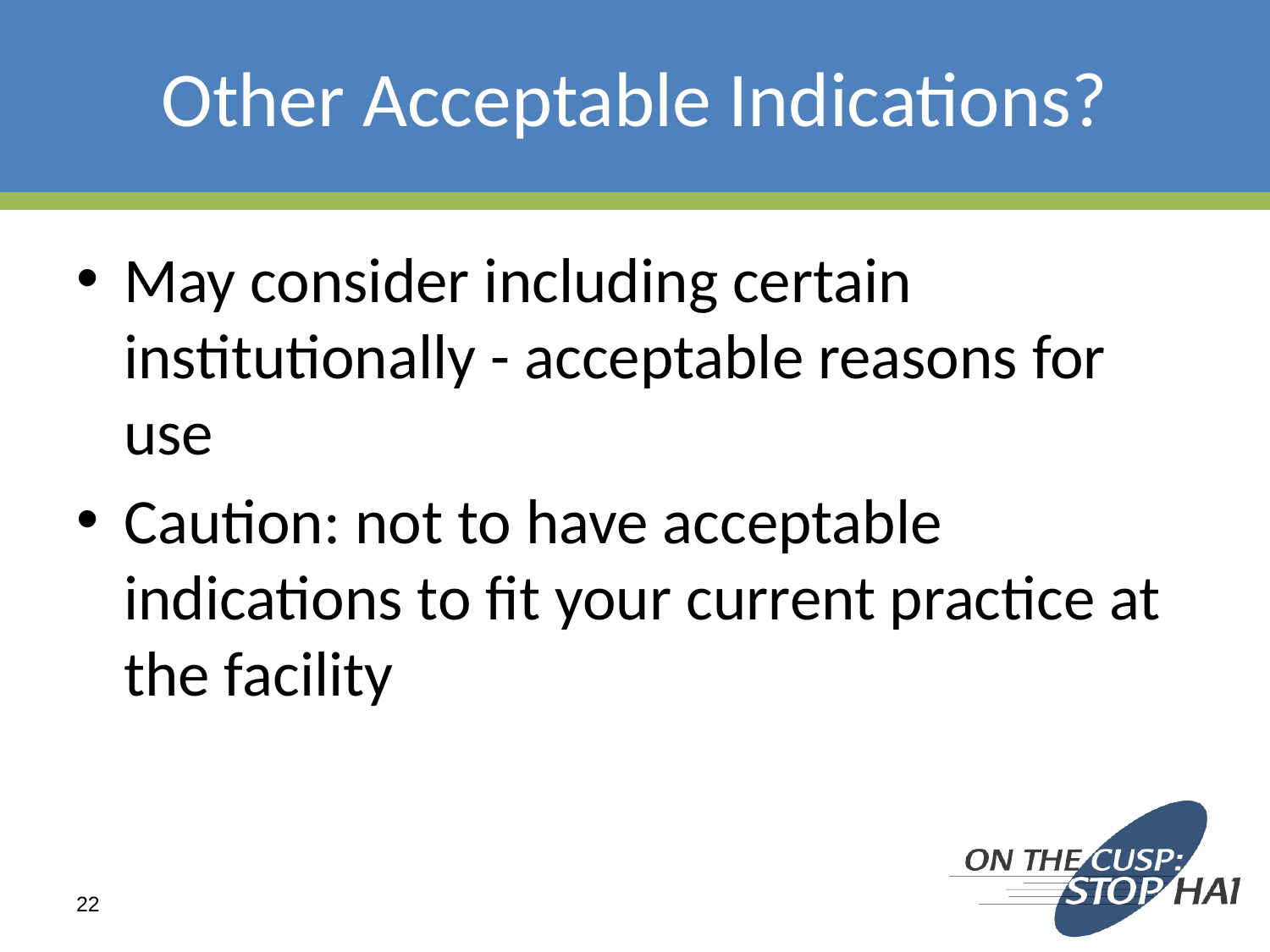

# Other Acceptable Indications?
May consider including certain institutionally - acceptable reasons for use
Caution: not to have acceptable indications to fit your current practice at the facility
22